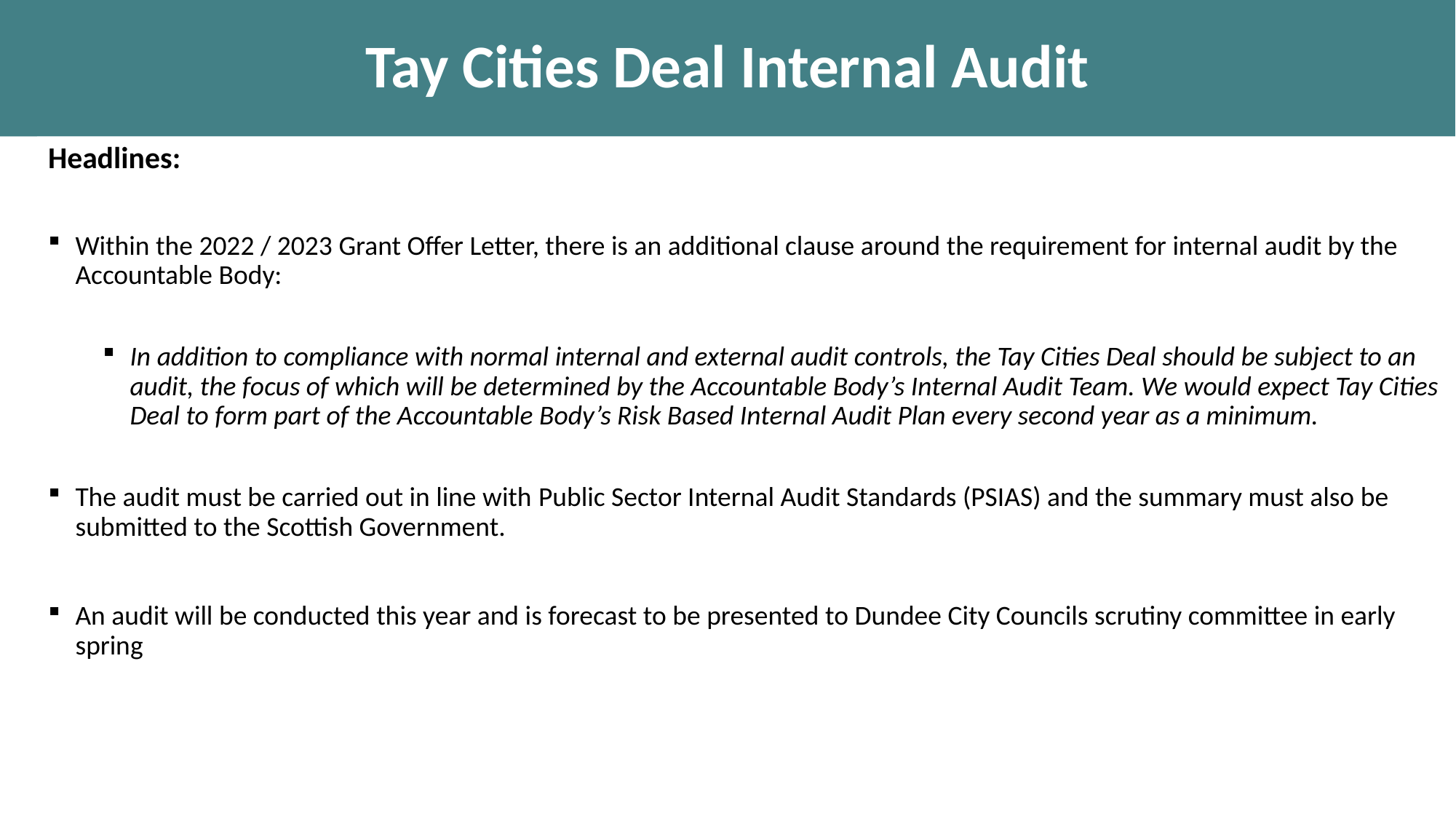

# Tay Cities Deal Internal Audit
Headlines:

Within the 2022 / 2023 Grant Offer Letter, there is an additional clause around the requirement for internal audit by the Accountable Body:

In addition to compliance with normal internal and external audit controls, the Tay Cities Deal should be subject to an audit, the focus of which will be determined by the Accountable Body’s Internal Audit Team. We would expect Tay Cities Deal to form part of the Accountable Body’s Risk Based Internal Audit Plan every second year as a minimum.

The audit must be carried out in line with Public Sector Internal Audit Standards (PSIAS) and the summary must also be submitted to the Scottish Government.

An audit will be conducted this year and is forecast to be presented to Dundee City Councils scrutiny committee in early spring